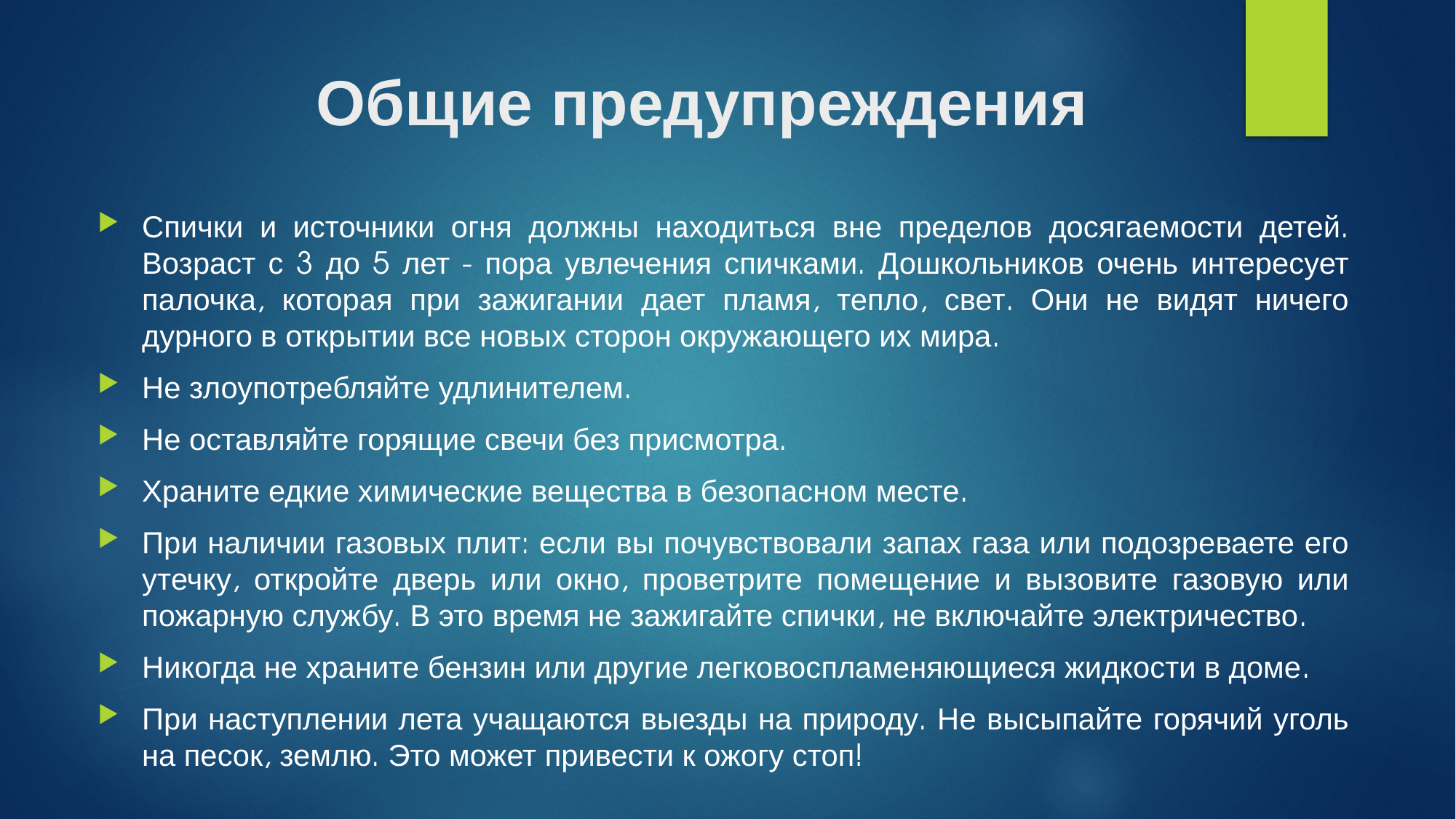

# Общие предупреждения
Спички и источники огня должны находиться вне пределов досягаемости детей. Возраст с 3 до 5 лет - пора увлечения спичками. Дошкольников очень интересует палочка, которая при зажигании дает пламя, тепло, свет. Они не видят ничего дурного в открытии все новых сторон окружающего их мира.
Не злоупотребляйте удлинителем.
Не оставляйте горящие свечи без присмотра.
Храните едкие химические вещества в безопасном месте.
При наличии газовых плит: если вы почувствовали запах газа или подозреваете его утечку, откройте дверь или окно, проветрите помещение и вызовите газовую или пожарную службу. В это время не зажигайте спички, не включайте электричество.
Никогда не храните бензин или другие легковоспламеняющиеся жидкости в доме.
При наступлении лета учащаются выезды на природу. Не высыпайте горячий уголь на песок, землю. Это может привести к ожогу стоп!